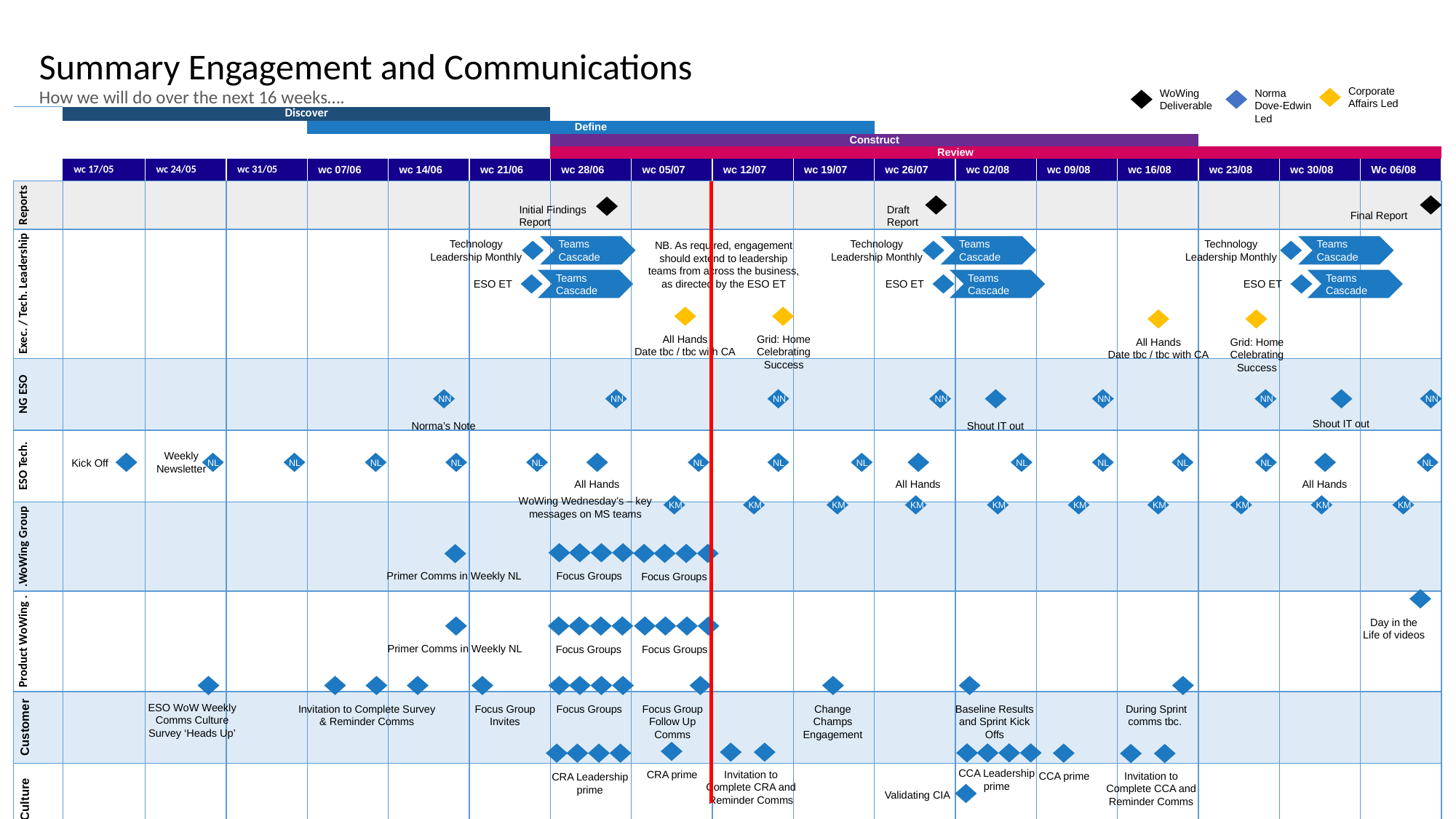

# Summary Engagement and Communications How we will do over the next 16 weeks….
Corporate Affairs Led
WoWing Deliverable
Norma Dove-Edwin Led

|  | Discover |  |  |  |  |  |  |  |  |  |  |  |  |  |  |  |  |
| --- | --- | --- | --- | --- | --- | --- | --- | --- | --- | --- | --- | --- | --- | --- | --- | --- | --- |
|  |  |  |  | Define |  |  |  |  |  |  |  |  |  |  |  |  |  |
|  |  |  |  |  |  |  | Construct |  |  |  |  |  |  |  |  |  |  |
|  |  |  |  |  |  |  | Review |  |  |  |  |  |  |  |  |  |  |
|  | wc 17/05 | wc 24/05 | wc 31/05 | wc 07/06 | wc 14/06 | wc 21/06 | wc 28/06 | wc 05/07 | wc 12/07 | wc 19/07 | wc 26/07 | wc 02/08 | wc 09/08 | wc 16/08 | wc 23/08 | wc 30/08 | Wc 06/08 |
| Reports |  |  |  |  |  |  |  |  |  |  |  |  |  |  |  |  |  |
| Exec. / Tech. Leadership |  |  |  |  |  |  |  |  |  |  |  |  |  |  |  |  |  |
| NG ESO |  |  |  |  |  |  |  |  |  |  |  |  |  |  |  |  |  |
| ESO Tech. |  |  |  |  |  |  |  |  |  |  |  |  |  |  |  |  |  |
| .WoWing Group |  |  |  |  |  |  |  |  |  |  |  |  |  |  |  |  |  |
| Product WoWing . |  |  |  |  |  |  |  |  |  |  |  |  |  |  |  |  |  |
| Customer |  |  |  |  |  |  |  |  |  |  |  |  |  |  |  |  |  |
| Culture |  |  |  |  |  |  |  |  |  |  |  |  |  |  |  |  |  |
| Change |  |  |  |  |  |  |  |  |  |  |  |  |  |  |  |  |  |

Initial Findings Report
Draft Report
Final Report
Technology Leadership Monthly
Technology Leadership Monthly
Technology Leadership Monthly
NB. As required, engagement should extend to leadership teams from across the business, as directed by the ESO ET
Teams Cascade
Teams Cascade
Teams Cascade

Teams Cascade
Teams Cascade
Teams Cascade
ESO ET
ESO ET
ESO ET

All Hands
Date tbc / tbc with CA
Grid: Home Celebrating Success
All Hands
Date tbc / tbc with CA
Grid: Home Celebrating Success
NN
NN
NN
NN

NN
NN

NN
Shout IT out
Norma’s Note
Shout IT out
Weekly Newsletter
Kick Off

NL
NL
NL
NL
NL

NL
NL
NL

NL
NL
NL
NL

NL
All Hands
All Hands
All Hands
WoWing Wednesday’s – key messages on MS teams
KM
KM
KM
KM
KM
KM
KM
KM
KM
KM

Primer Comms in Weekly NL
Focus Groups
Focus Groups

Day in the Life of videos

Primer Comms in Weekly NL
Focus Groups
Focus Groups

ESO WoW Weekly Comms Culture Survey ‘Heads Up’
Invitation to Complete Survey & Reminder Comms
Focus Group Invites
Focus Groups
Focus Group Follow Up Comms
Change Champs Engagement
Baseline Results and Sprint Kick Offs
During Sprint comms tbc.

CCA Leadership prime
Invitation to Complete CRA and Reminder Comms
CRA prime
CCA prime
Invitation to Complete CCA and Reminder Comms
CRA Leadership prime
Validating CIA